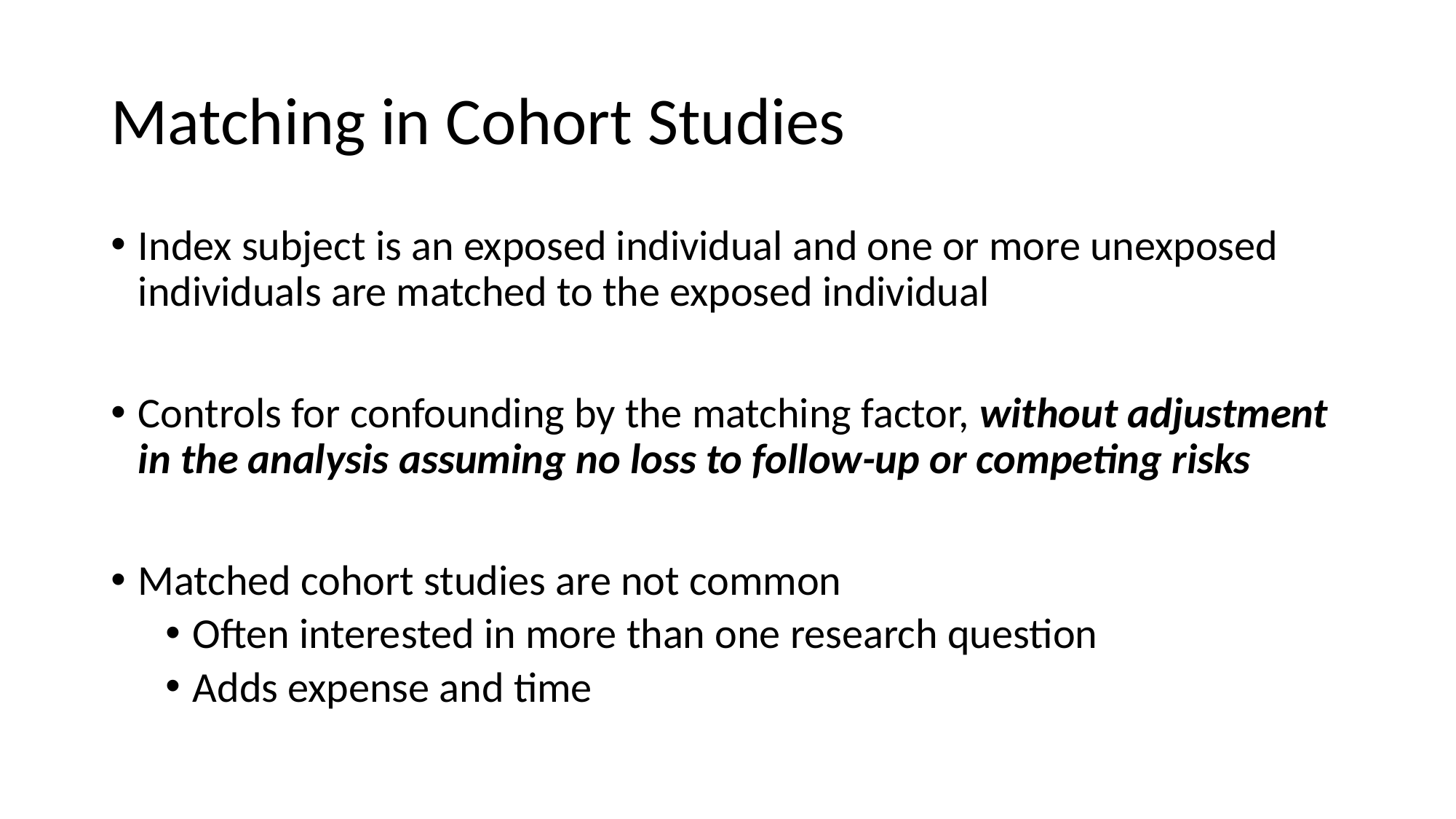

# Matching in Cohort Studies
Index subject is an exposed individual and one or more unexposed individuals are matched to the exposed individual

Controls for confounding by the matching factor, without adjustment in the analysis assuming no loss to follow-up or competing risks

Matched cohort studies are not common
Often interested in more than one research question
Adds expense and time